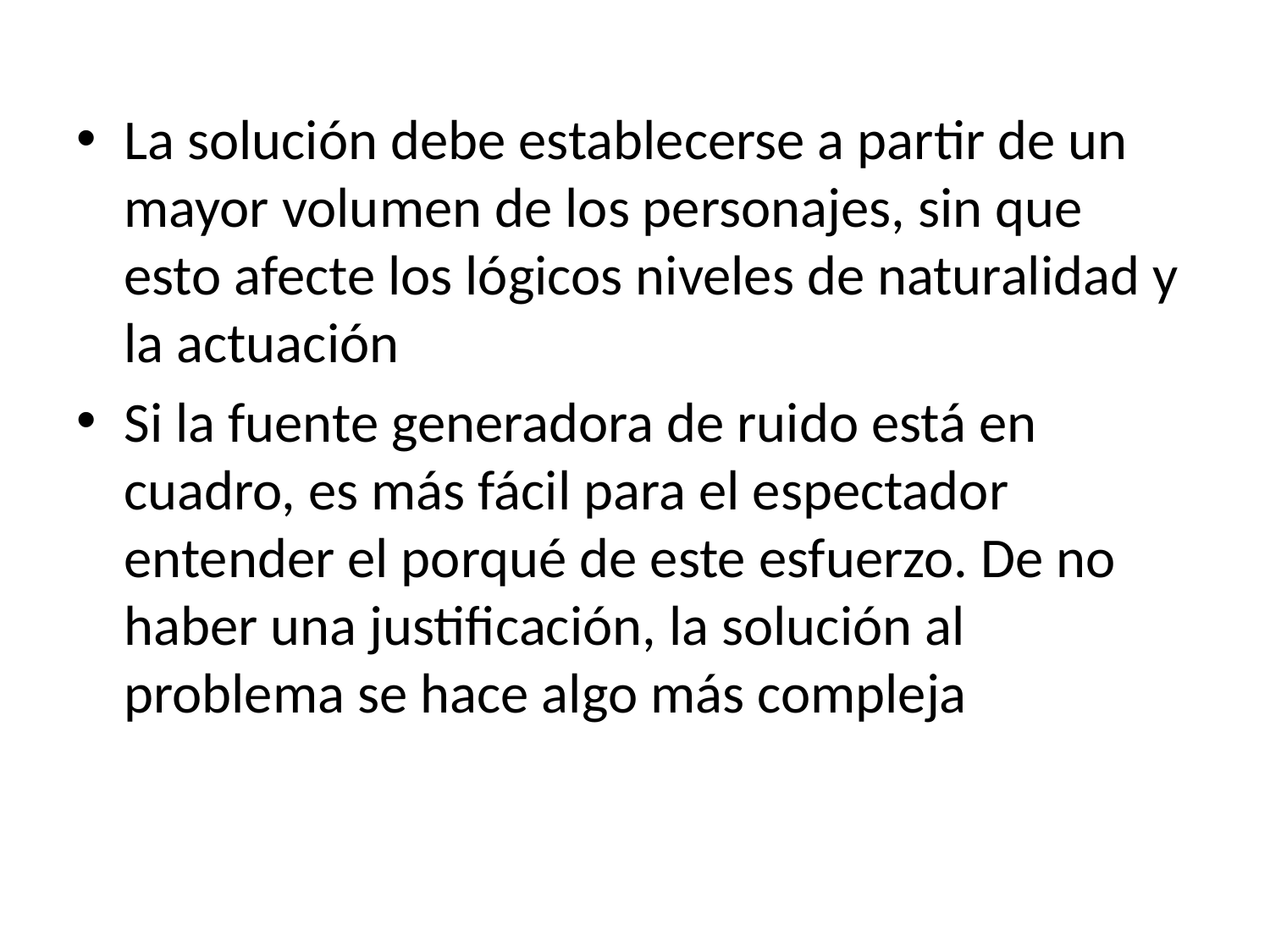

La solución debe establecerse a partir de un mayor volumen de los personajes, sin que esto afecte los lógicos niveles de naturalidad y la actuación
Si la fuente generadora de ruido está en cuadro, es más fácil para el espectador entender el porqué de este esfuerzo. De no haber una justificación, la solución al problema se hace algo más compleja